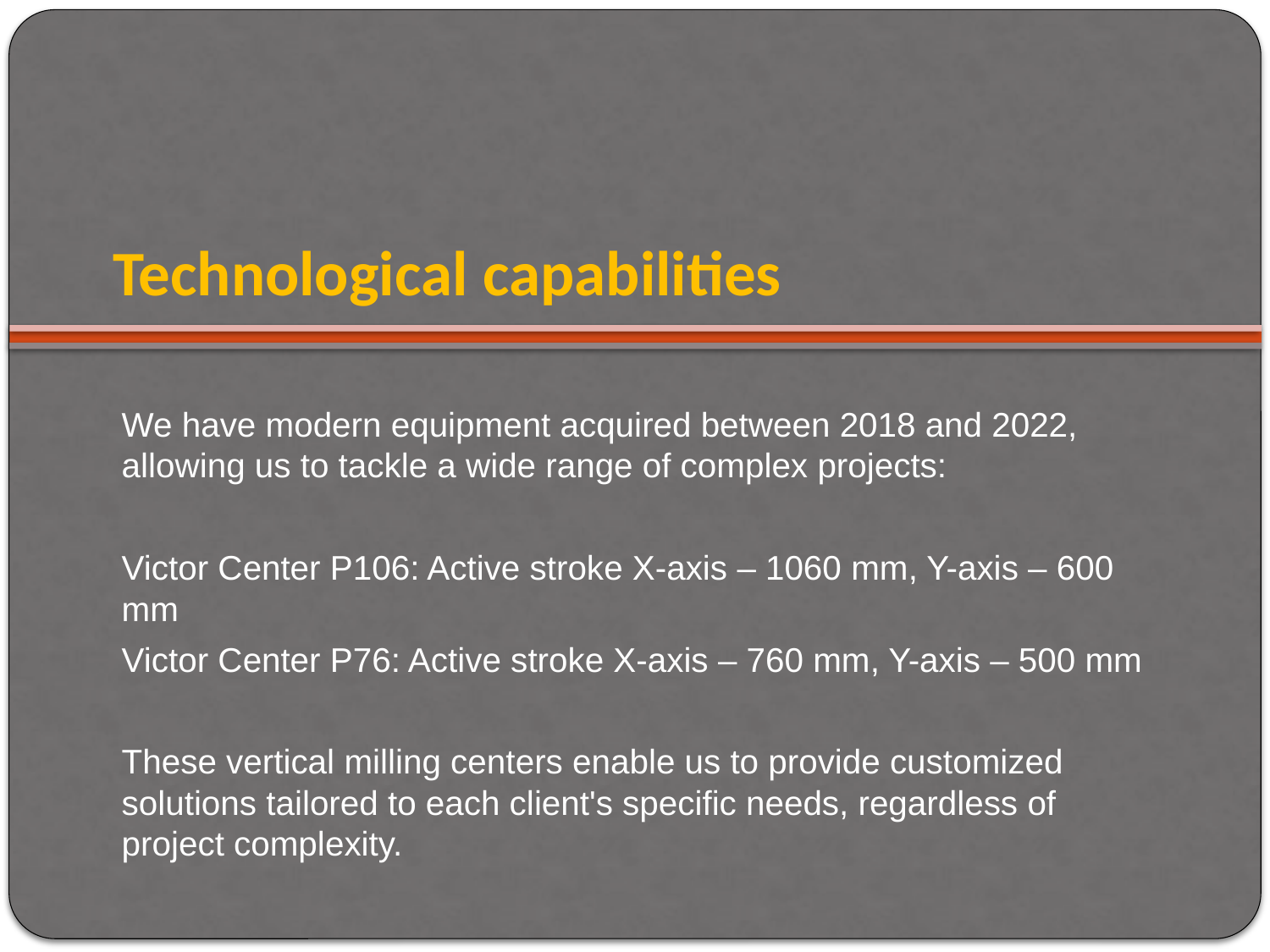

# Technological capabilities
We have modern equipment acquired between 2018 and 2022, allowing us to tackle a wide range of complex projects:

Victor Center P106: Active stroke X-axis – 1060 mm, Y-axis – 600 mm
Victor Center P76: Active stroke X-axis – 760 mm, Y-axis – 500 mm

These vertical milling centers enable us to provide customized solutions tailored to each client's specific needs, regardless of project complexity.